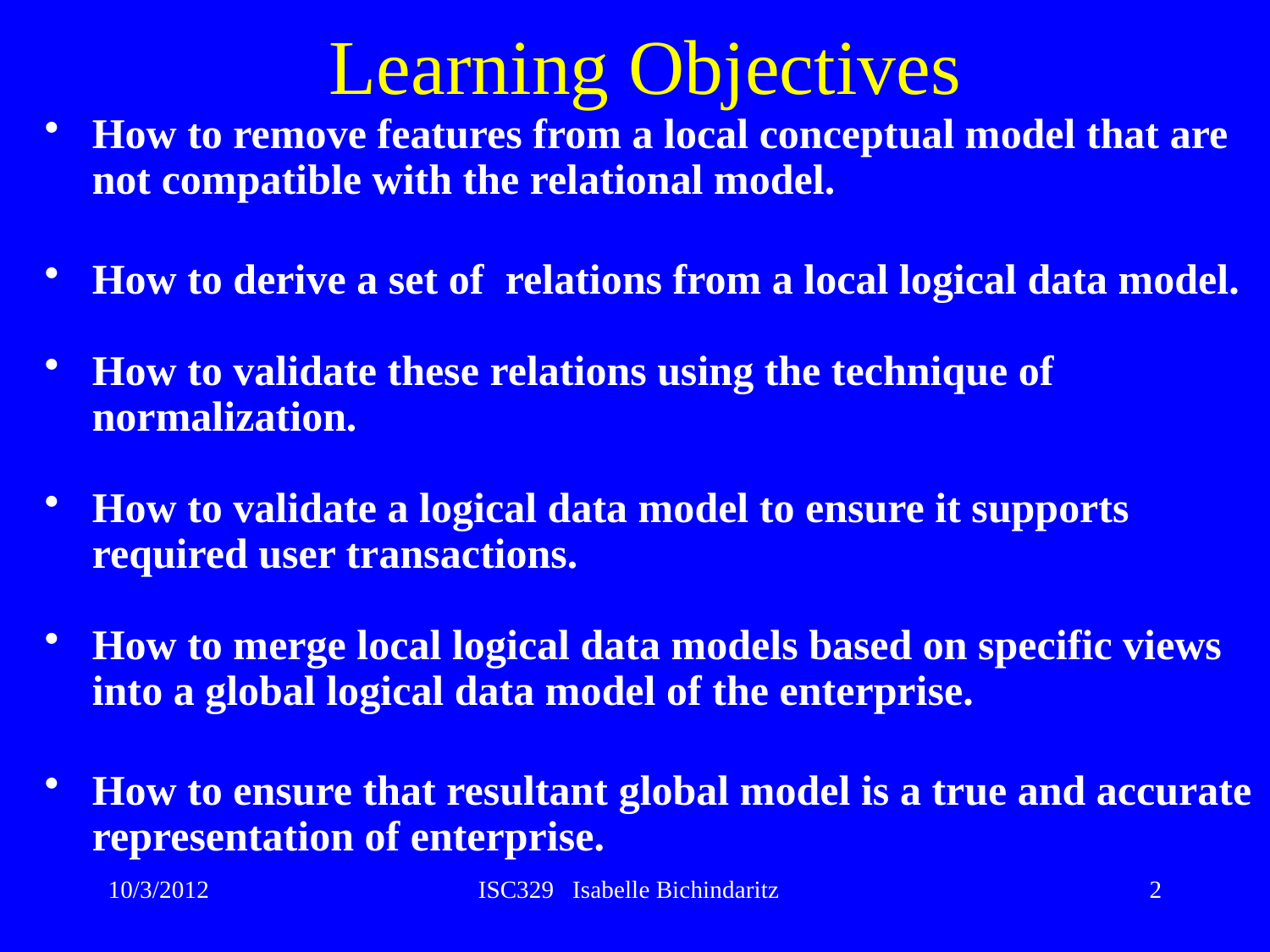

# Learning Objectives
How to remove features from a local conceptual model that are not compatible with the relational model.

How to derive a set of  relations from a local logical data model.

How to validate these relations using the technique of normalization.

How to validate a logical data model to ensure it supports required user transactions.

How to merge local logical data models based on specific views into a global logical data model of the enterprise.

How to ensure that resultant global model is a true and accurate representation of enterprise.

10/3/2012
ISC329   Isabelle Bichindaritz
2